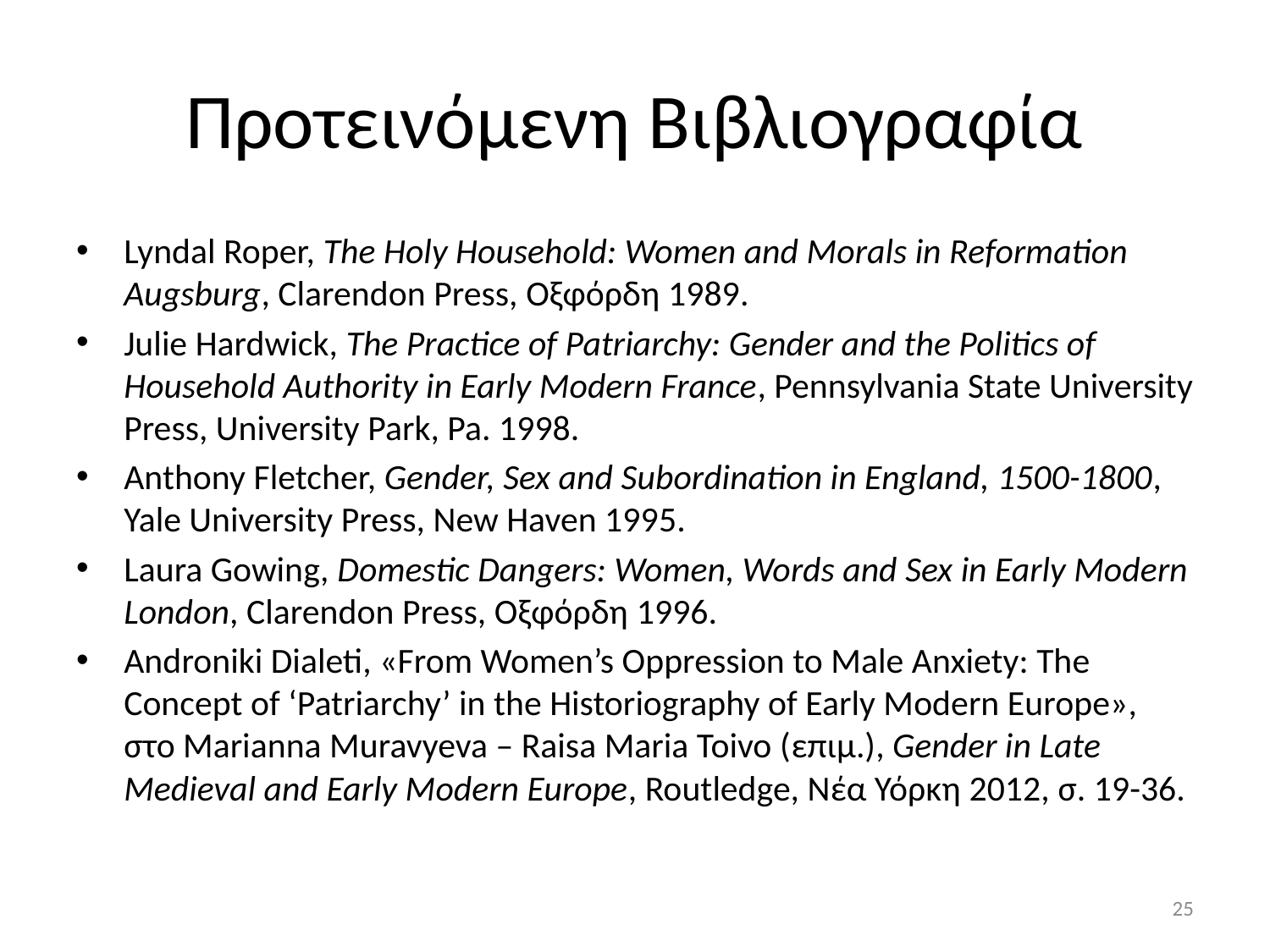

# Προτεινόμενη Βιβλιογραφία
Lyndal Roper, The Holy Household: Women and Morals in Reformation Augsburg, Clarendon Press, Οξφόρδη 1989.
Julie Hardwick, The Practice of Patriarchy: Gender and the Politics of Household Authority in Early Modern France, Pennsylvania State University Press, University Park, Pa. 1998.
Anthony Fletcher, Gender, Sex and Subordination in England, 1500-1800, Yale University Press, New Haven 1995.
Laura Gowing, Domestic Dangers: Women, Words and Sex in Early Modern London, Clarendon Press, Οξφόρδη 1996.
Androniki Dialeti, «From Women’s Oppression to Male Anxiety: The Concept of ‘Patriarchy’ in the Historiography of Early Modern Europe», στο Marianna Muravyeva – Raisa Maria Toivo (επιμ.), Gender in Late Medieval and Early Modern Europe, Routledge, Νέα Υόρκη 2012, σ. 19-36.
25